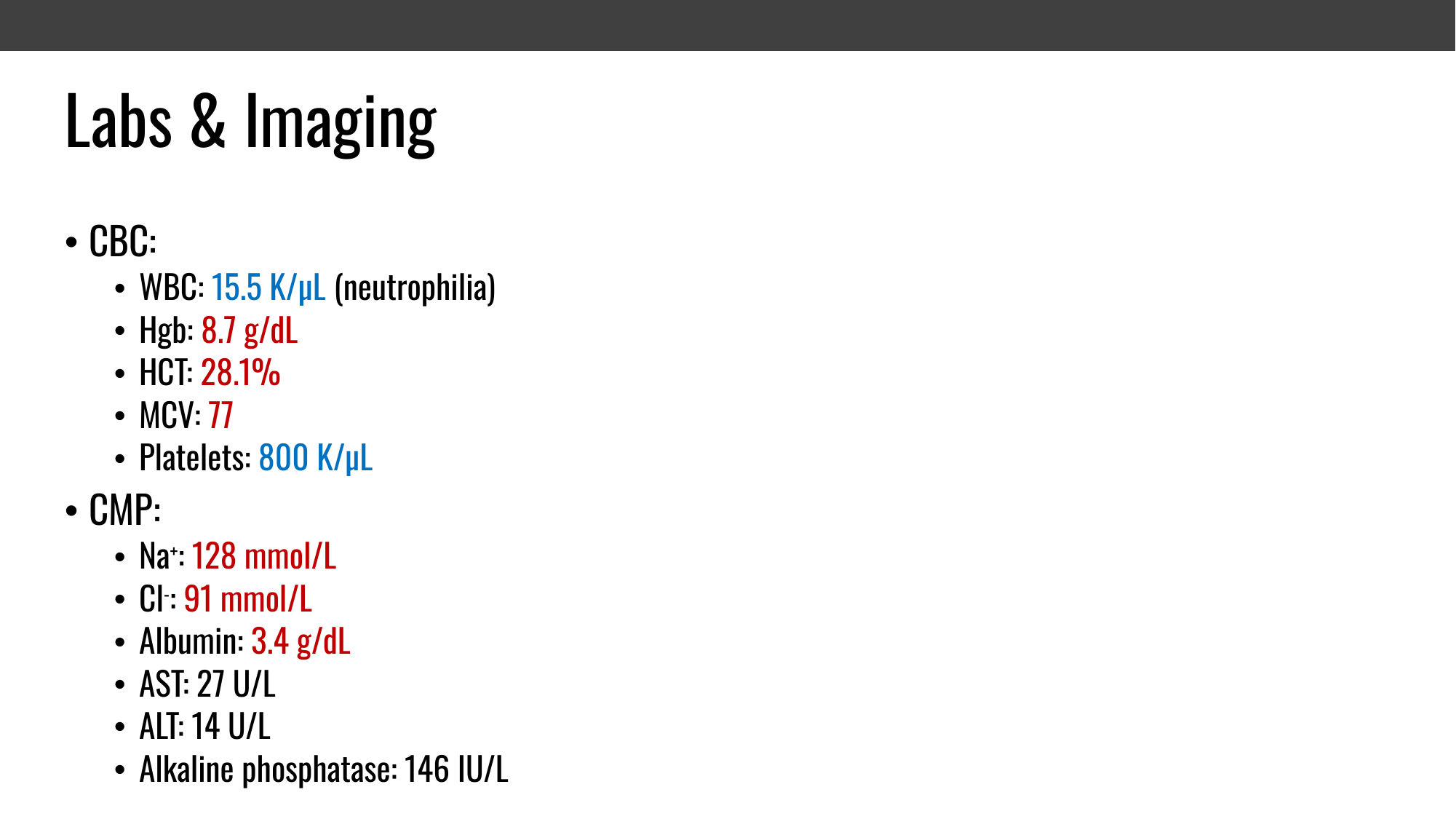

# Labs & Imaging
CBC:
WBC: 15.5 K/µL (neutrophilia)
Hgb: 8.7 g/dL
HCT: 28.1%
MCV: 77
Platelets: 800 K/µL
CMP:
Na+: 128 mmol/L
Cl-: 91 mmol/L
Albumin: 3.4 g/dL
AST: 27 U/L
ALT: 14 U/L
Alkaline phosphatase: 146 IU/L